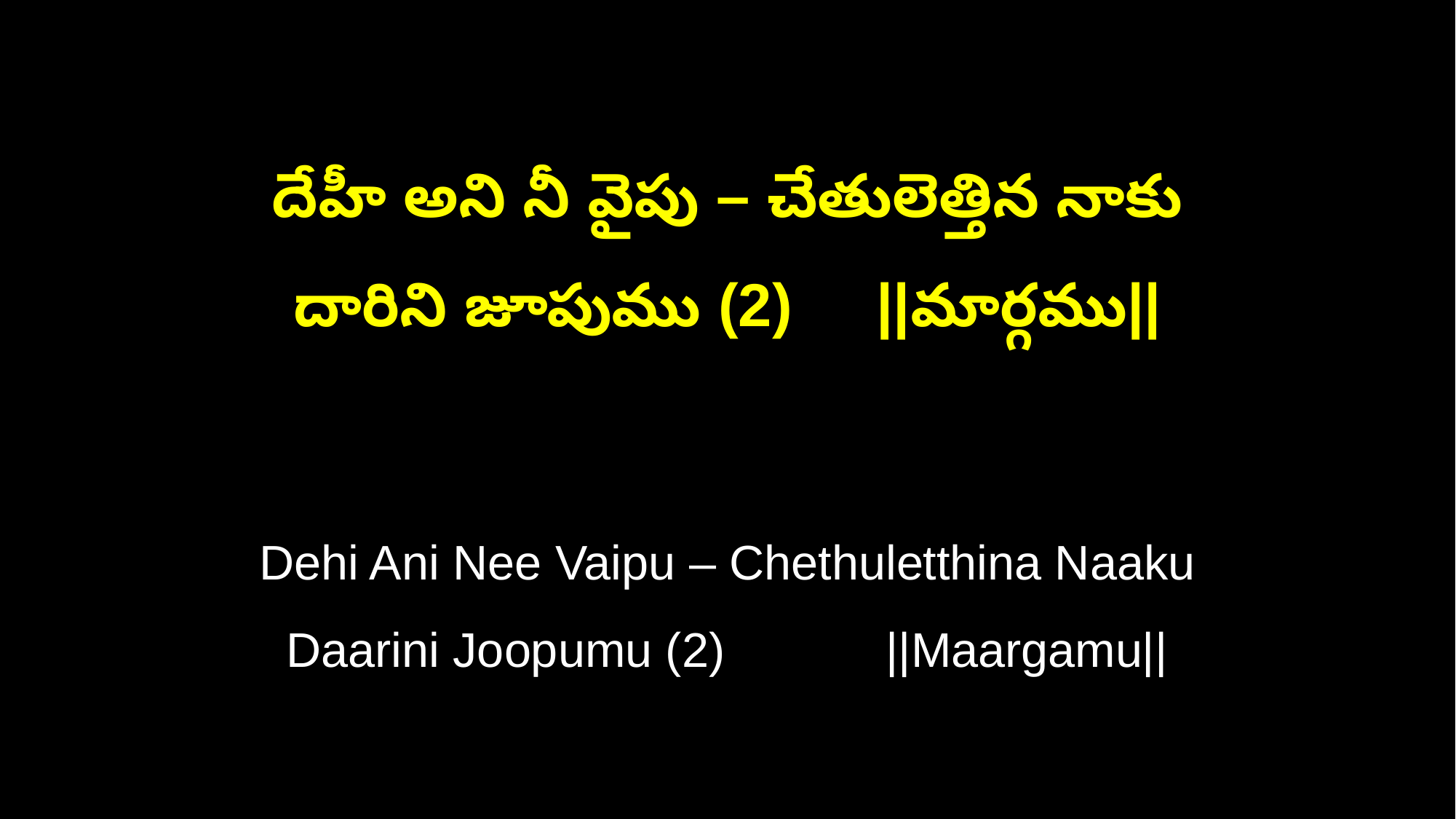

దేహీ అని నీ వైపు – చేతులెత్తిన నాకు
దారిని జూపుము (2)     ||మార్గము||
Dehi Ani Nee Vaipu – Chethuletthina Naaku
Daarini Joopumu (2)            ||Maargamu||